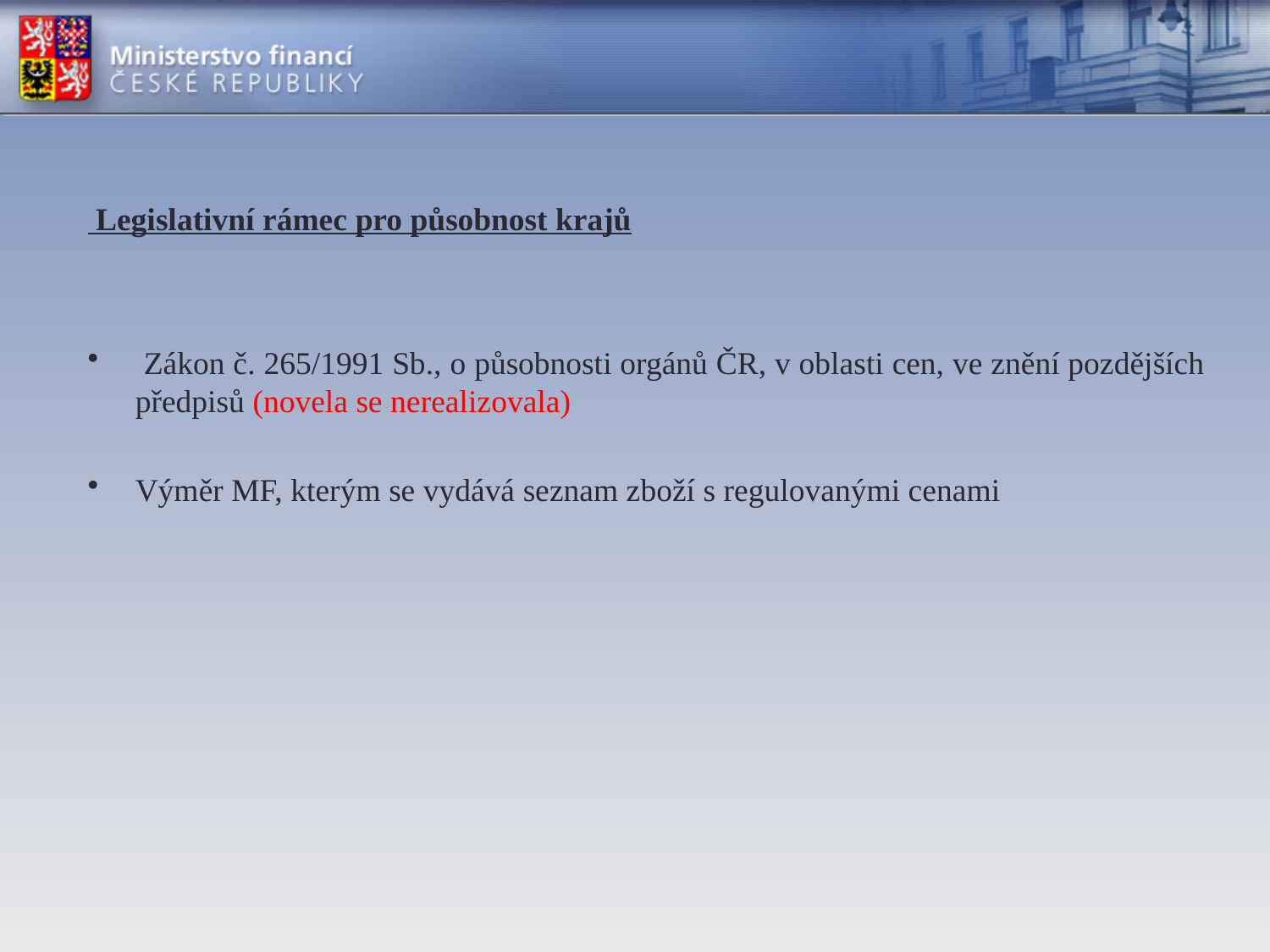

# Legislativní rámec pro působnost krajů
 Zákon č. 265/1991 Sb., o působnosti orgánů ČR, v oblasti cen, ve znění pozdějších předpisů (novela se nerealizovala)

Výměr MF, kterým se vydává seznam zboží s regulovanými cenami